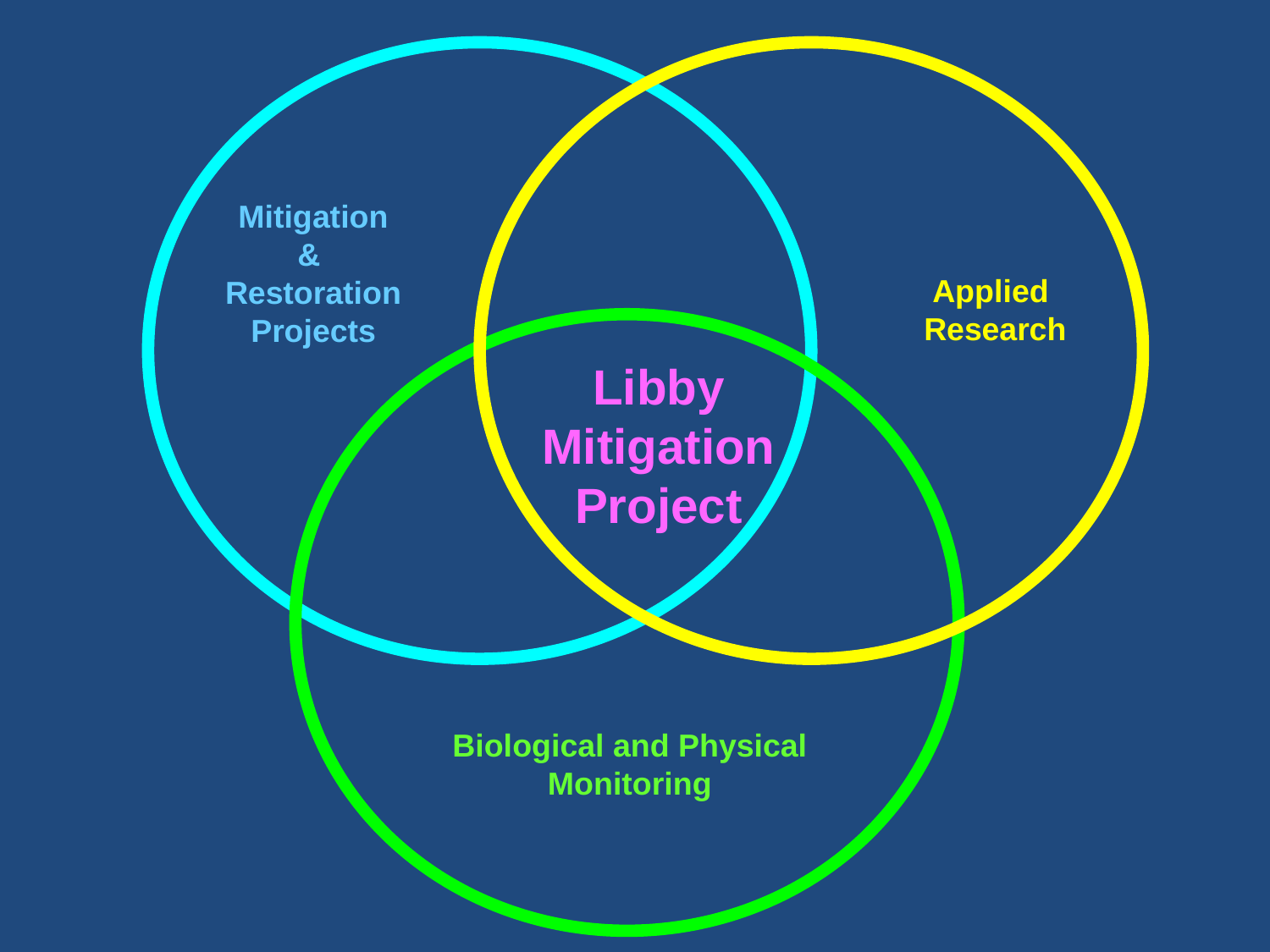

Mitigation
&
Restoration
Projects
Applied
Research

Biological and Physical
Monitoring
Libby
Mitigation
Project